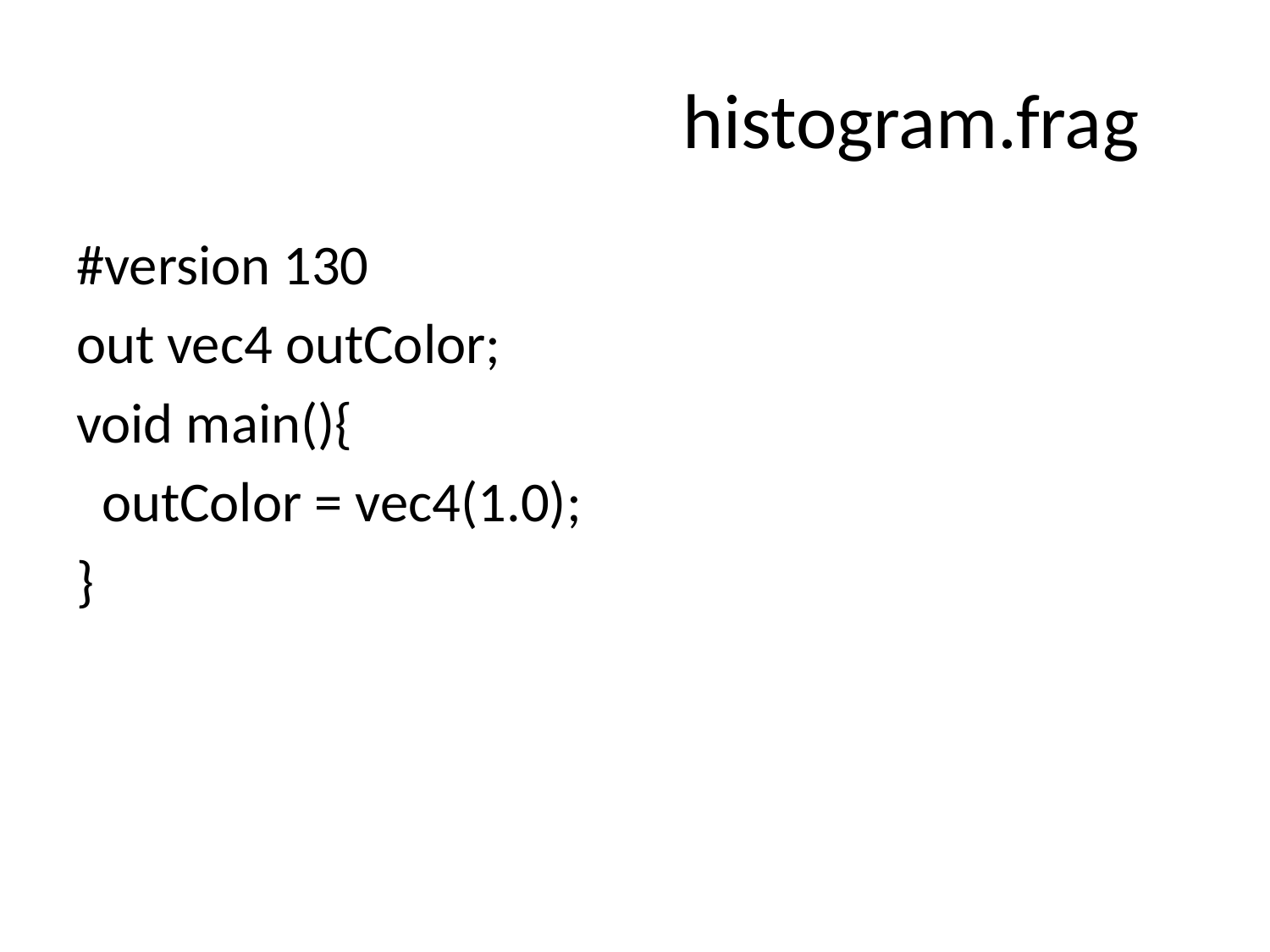

# histogram.frag
#version 130
out vec4 outColor;
void main(){
  outColor = vec4(1.0);
}